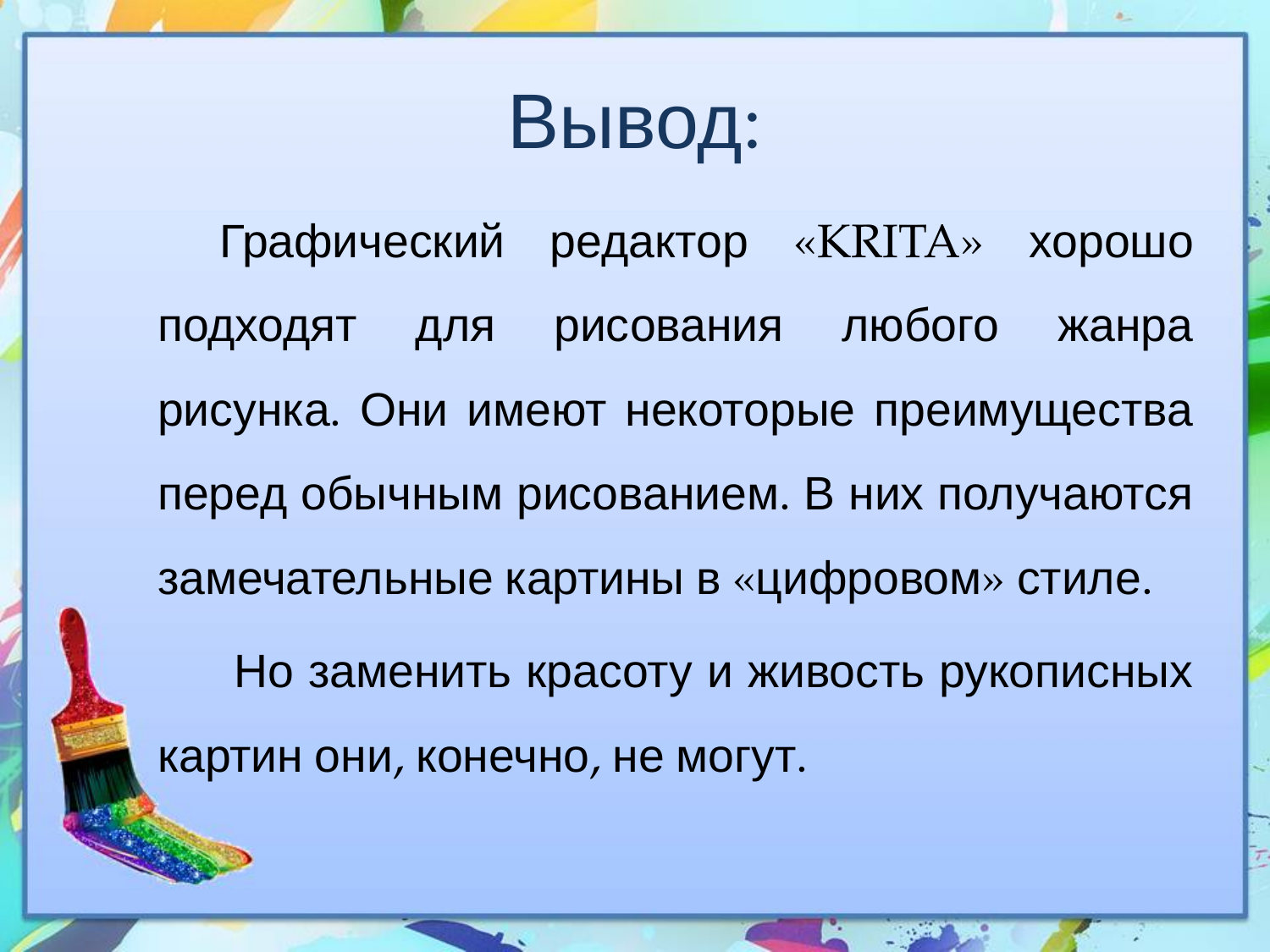

# Вывод:
Графический редактор «KRITA» хорошо подходят для рисования любого жанра рисунка. Они имеют некоторые преимущества перед обычным рисованием. В них получаются замечательные картины в «цифровом» стиле.
 Но заменить красоту и живость рукописных картин они, конечно, не могут.